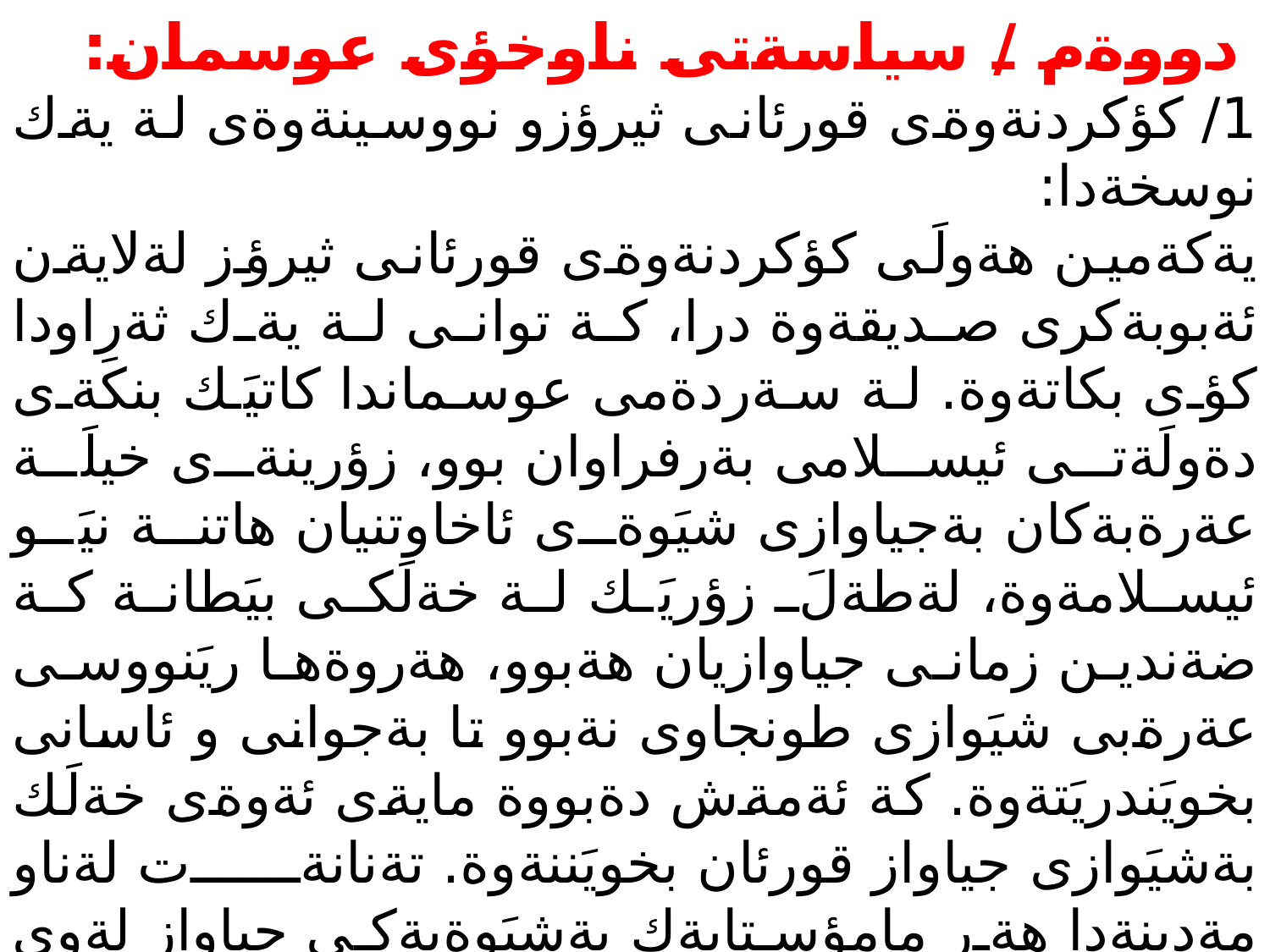

دووةم / سياسةتى ناوخؤى عوسمان:
1/ كؤكردنةوةى قورئانى ثيرؤزو نووسينةوةى لة يةك نوسخةدا:
يةكةمين هةولَى كؤكردنةوةى قورئانى ثيرؤز لةلايةن ئةبوبةكرى صديقةوة درا، كة توانى لة يةك ثةرِاودا كؤى بكاتةوة. لة سةردةمى عوسماندا كاتيَك بنكةى دةولَةتى ئيسلامى بةرفراوان بوو، زؤرينةى خيلَة عةرةبةكان بةجياوازى شيَوةى ئاخاوتنيان هاتنة نيَو ئيسلامةوة، لةطةلَ زؤريَك لة خةلَكى بيَطانة كة ضةندين زمانى جياوازيان هةبوو، هةروةها ريَنووسى عةرةبى شيَوازى طونجاوى نةبوو تا بةجوانى و ئاسانى بخويَندريَتةوة. كة ئةمةش دةبووة مايةى ئةوةى خةلَك بةشيَوازى جياواز قورئان بخويَننةوة. تةنانةت لةناو مةدينةدا هةر مامؤستايةك بةشيَوةيةكى جياواز لةوى تر قورئانى دةخويَندةوةو لةسةر شيَوازى خؤى فيَرى قوتابيةكانى دةكرد، بةمةش جياوازى لةنيَوانياندا ثةيدابوو. دةطيَرِنةوة كة يةكةم كةس هةستى بة مةترسى ئةم ثرسة كرد (حذيفة)ى كورِى (يةمان) بوو، ئةمةش كاتىَ